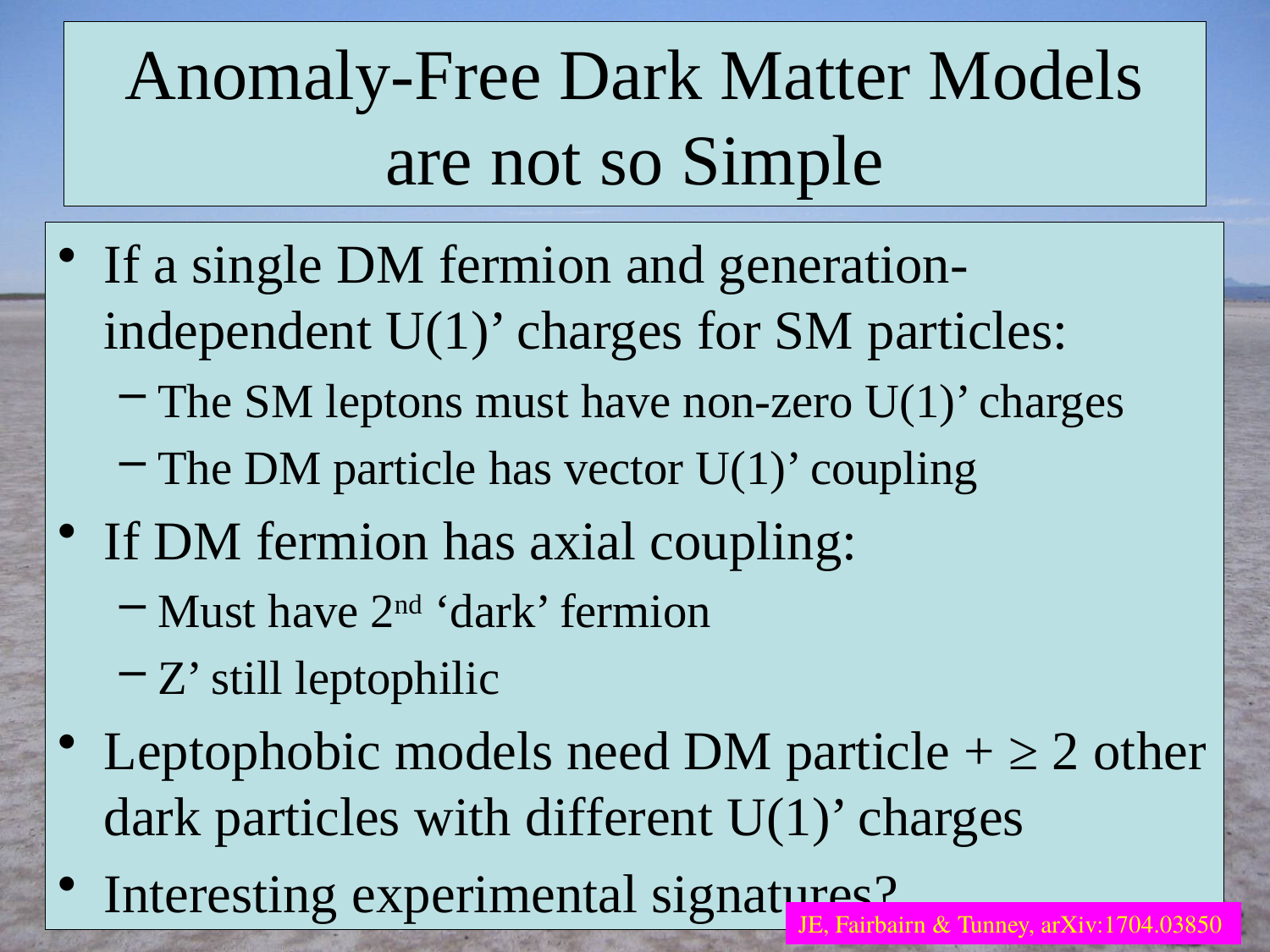

# Anomaly-Free Dark Matter Models are not so Simple
If a single DM fermion and generation-independent U(1)’ charges for SM particles:
The SM leptons must have non-zero U(1)’ charges
The DM particle has vector U(1)’ coupling
If DM fermion has axial coupling:
Must have 2nd ‘dark’ fermion
Z’ still leptophilic
Leptophobic models need DM particle + ≥ 2 other dark particles with different U(1)’ charges
Interesting experimental signatures?
JE, Fairbairn & Tunney, arXiv:1704.03850